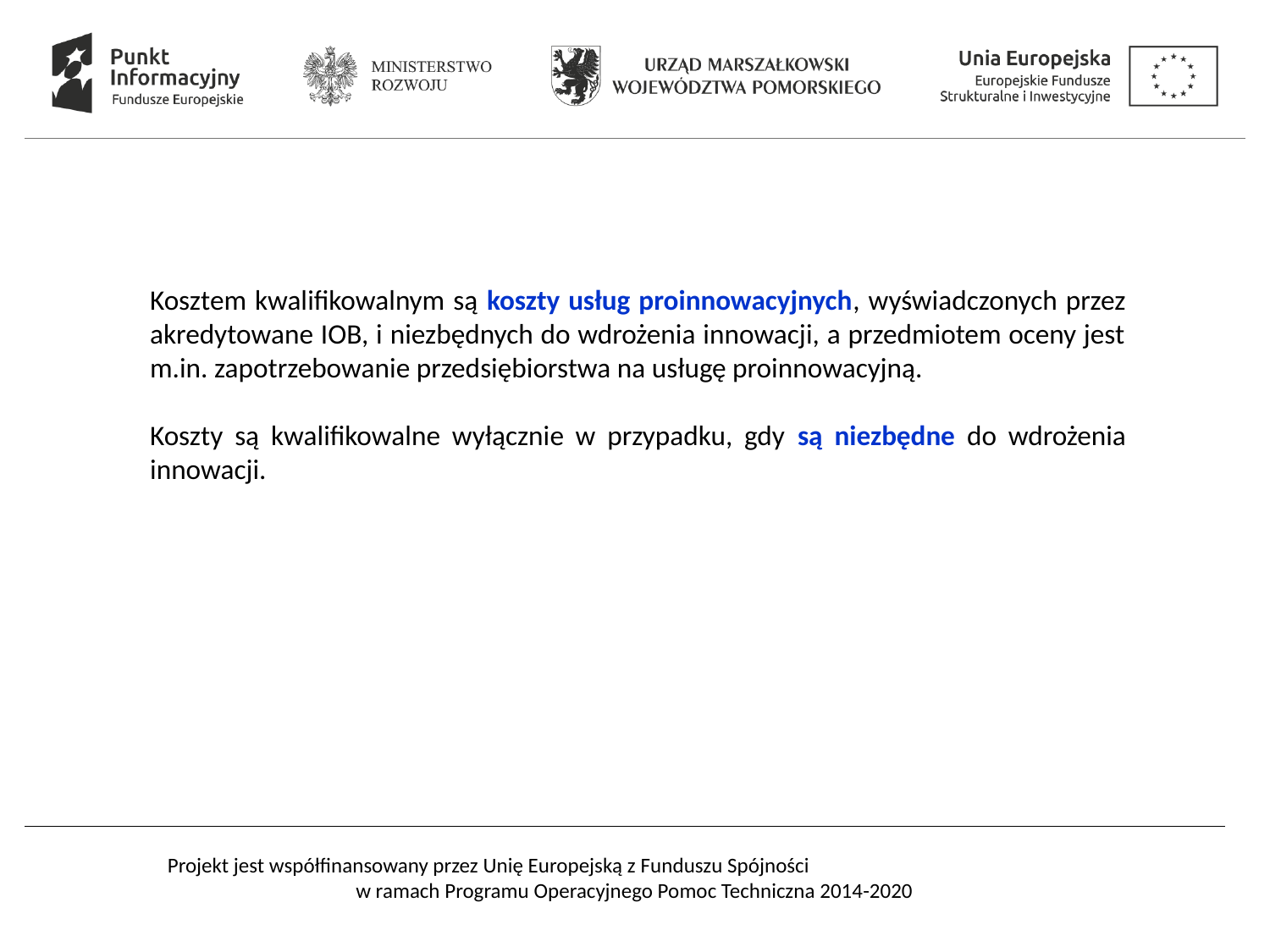

Kosztem kwalifikowalnym są koszty usług proinnowacyjnych, wyświadczonych przez akredytowane IOB, i niezbędnych do wdrożenia innowacji, a przedmiotem oceny jest m.in. zapotrzebowanie przedsiębiorstwa na usługę proinnowacyjną.

Koszty są kwalifikowalne wyłącznie w przypadku, gdy są niezbędne do wdrożenia innowacji.